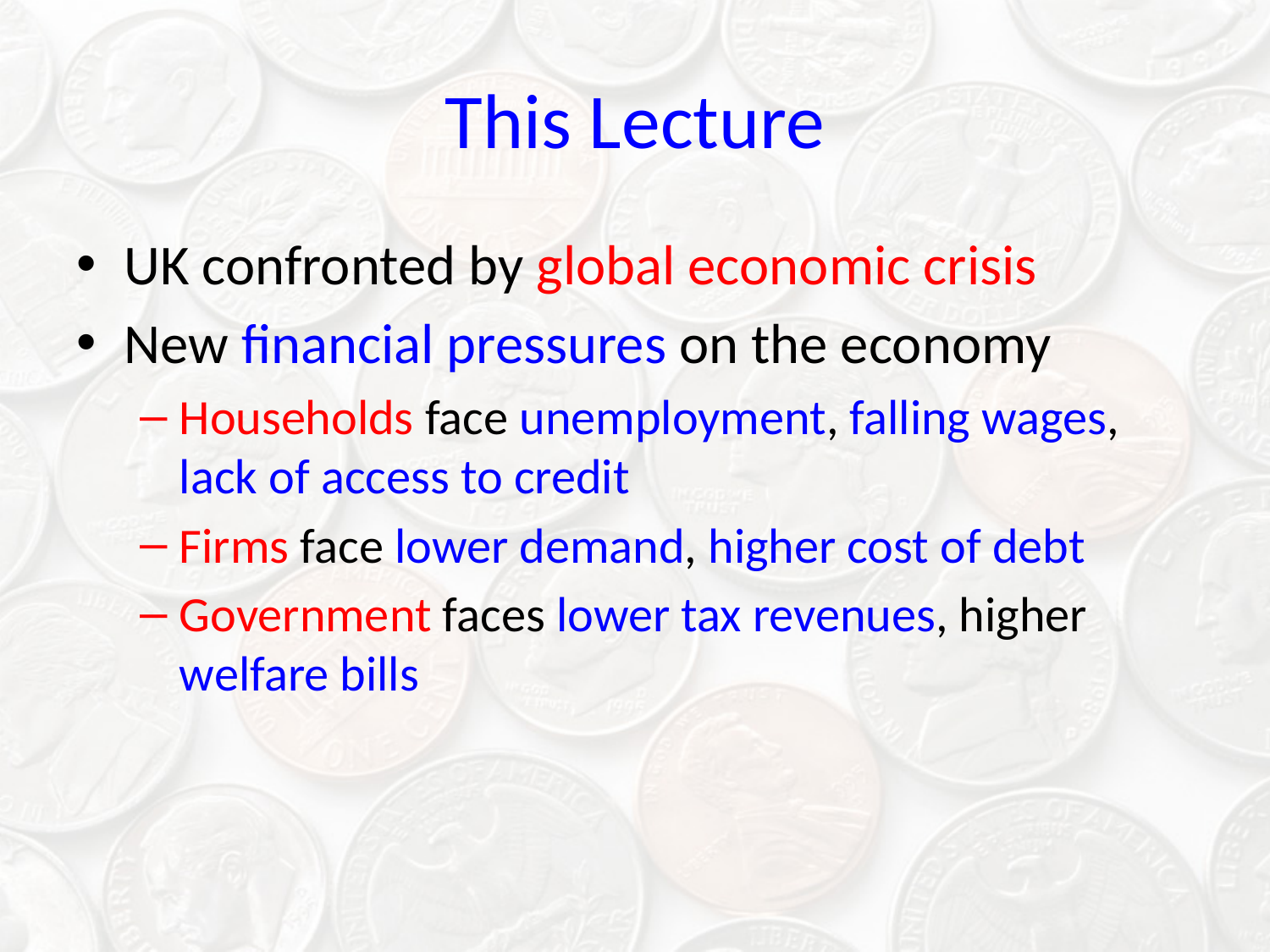

# This Lecture
UK confronted by global economic crisis
New financial pressures on the economy
Households face unemployment, falling wages, lack of access to credit
Firms face lower demand, higher cost of debt
Government faces lower tax revenues, higher welfare bills